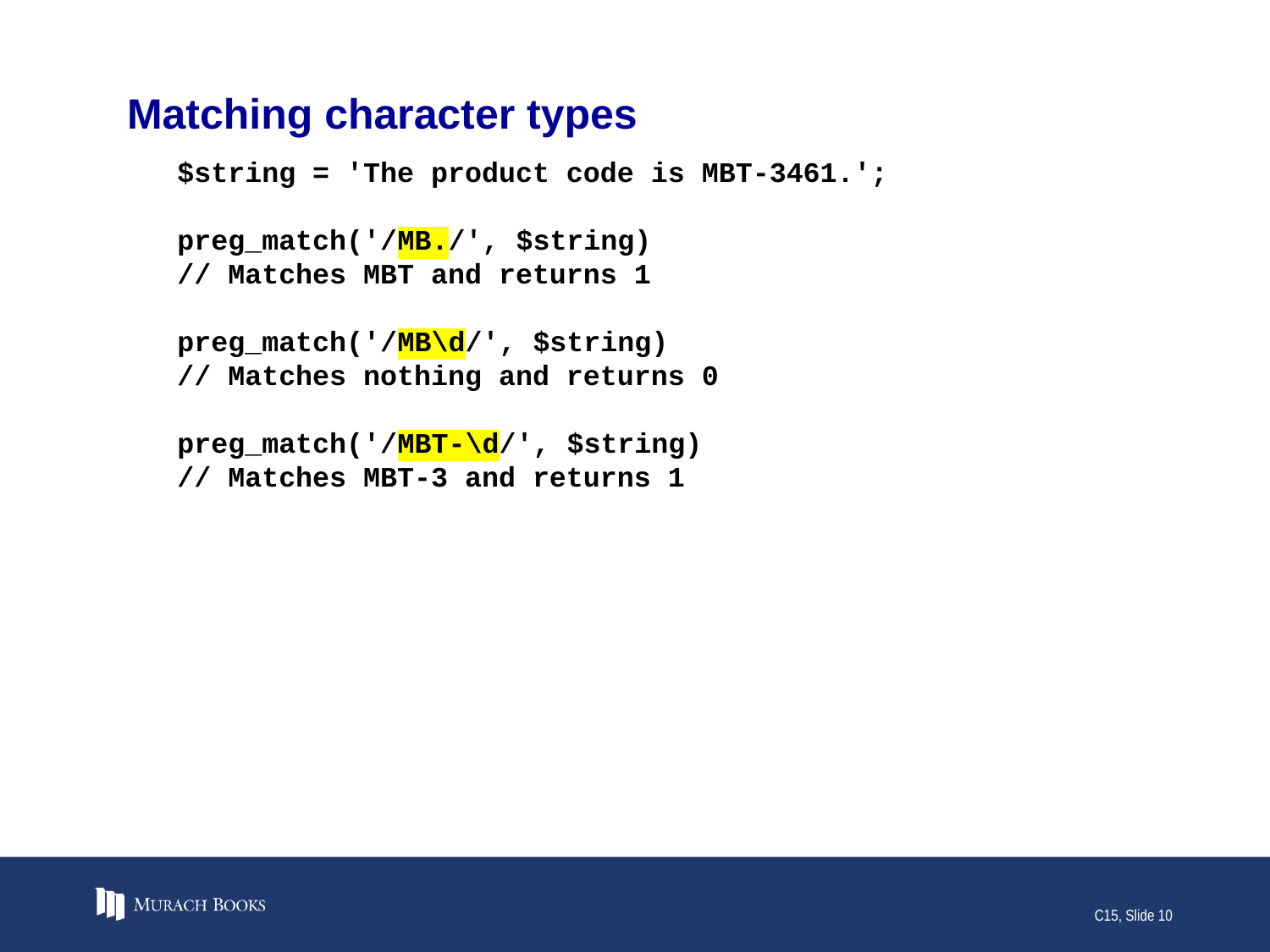

# Matching character types
$string = 'The product code is MBT-3461.';

preg_match('/MB./', $string)
// Matches MBT and returns 1

preg_match('/MB\d/', $string)
// Matches nothing and returns 0

preg_match('/MBT-\d/', $string)
// Matches MBT-3 and returns 1

C15, Slide 10